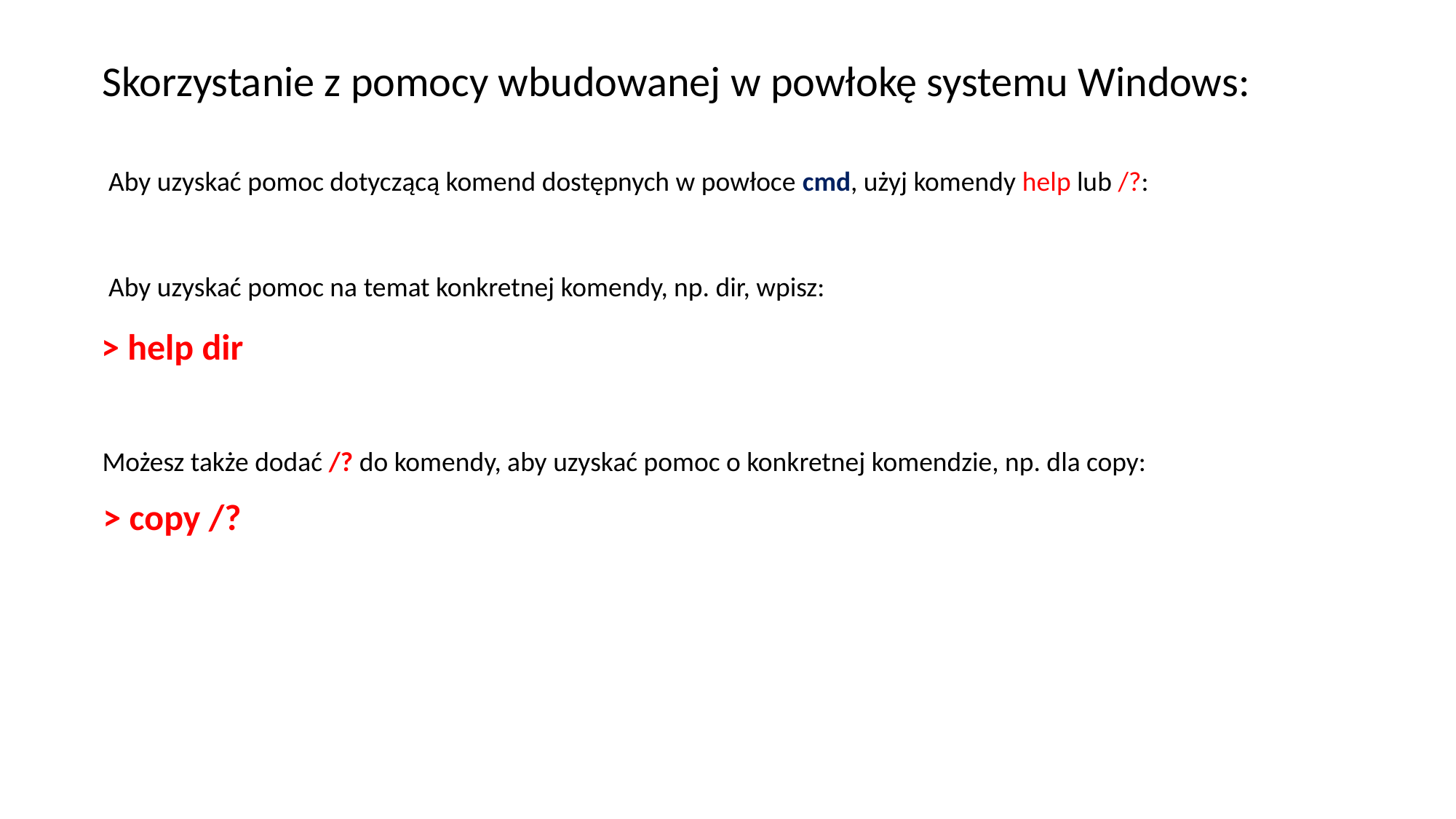

Skorzystanie z pomocy wbudowanej w powłokę systemu Windows:
Aby uzyskać pomoc dotyczącą komend dostępnych w powłoce cmd, użyj komendy help lub /?:
Aby uzyskać pomoc na temat konkretnej komendy, np. dir, wpisz:
> help dir
Możesz także dodać /? do komendy, aby uzyskać pomoc o konkretnej komendzie, np. dla copy:
> copy /?